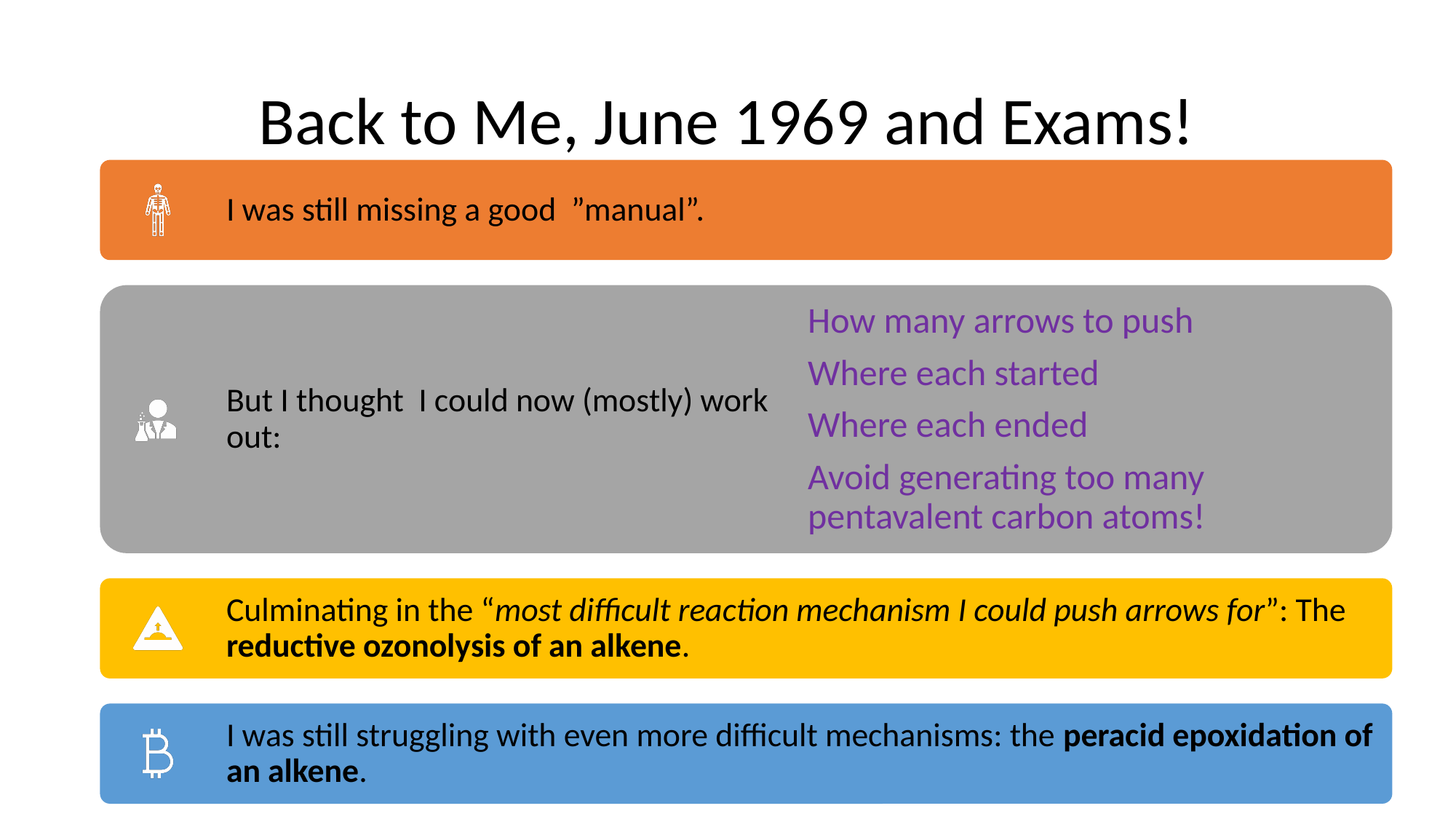

# Back to Me, June 1969 and Exams!
I was still missing a good  ”manual”.
But I thought  I could now (mostly) work out:
How many arrows to push
Where each started
Where each ended
Avoid generating too many pentavalent carbon atoms!
Culminating in the “most difficult reaction mechanism I could push arrows for”: The reductive ozonolysis of an alkene.
I was still struggling with even more difficult mechanisms: the peracid epoxidation of an alkene.